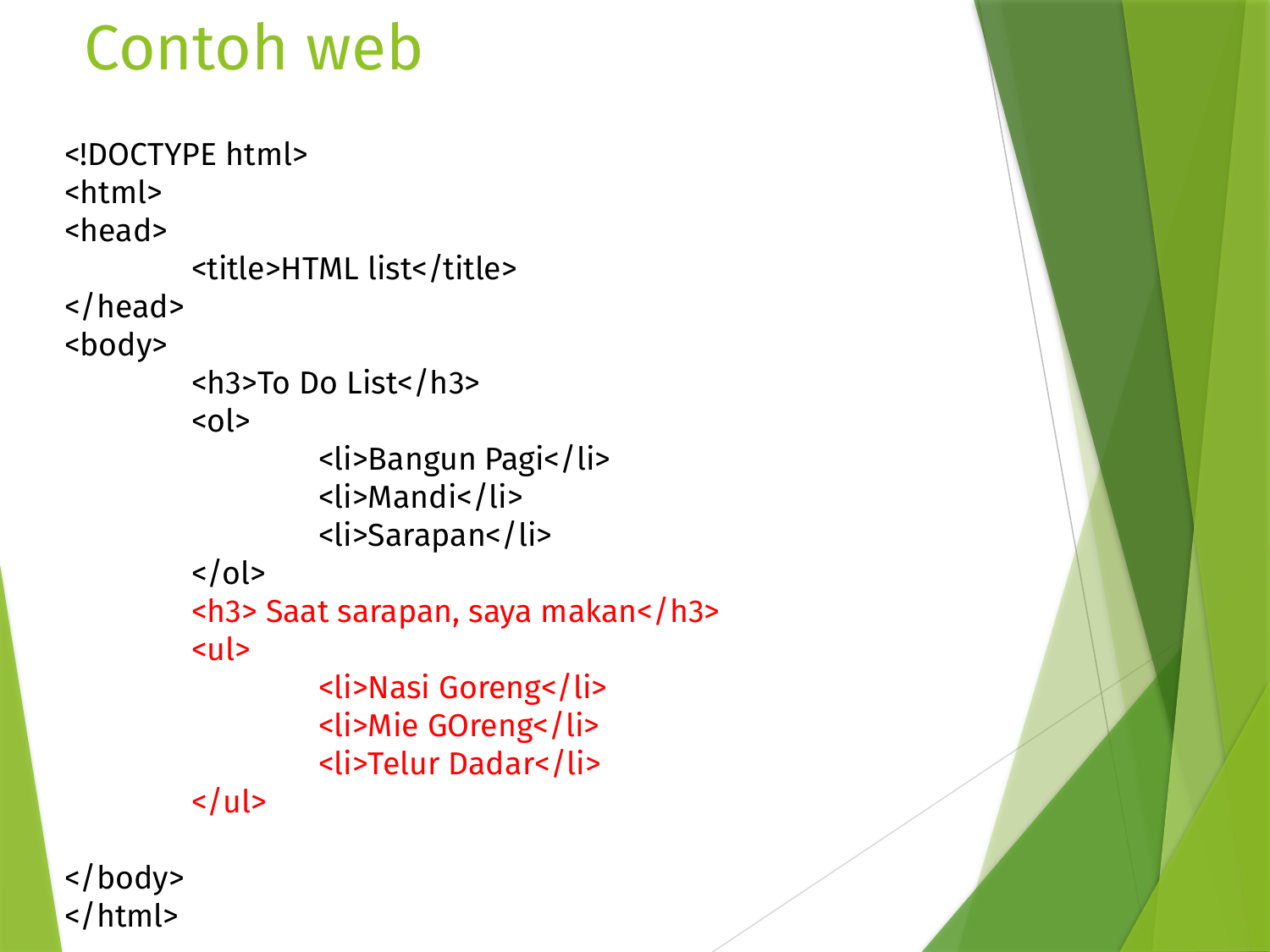

# Contoh web
<!DOCTYPE html>
<html>
<head>
	<title>HTML list</title>
</head>
<body>
	<h3>To Do List</h3>
	<ol>
		<li>Bangun Pagi</li>
		<li>Mandi</li>
		<li>Sarapan</li>
	</ol>
	<h3> Saat sarapan, saya makan</h3>
	<ul>
		<li>Nasi Goreng</li>
		<li>Mie GOreng</li>
		<li>Telur Dadar</li>
	</ul>

</body>
</html>